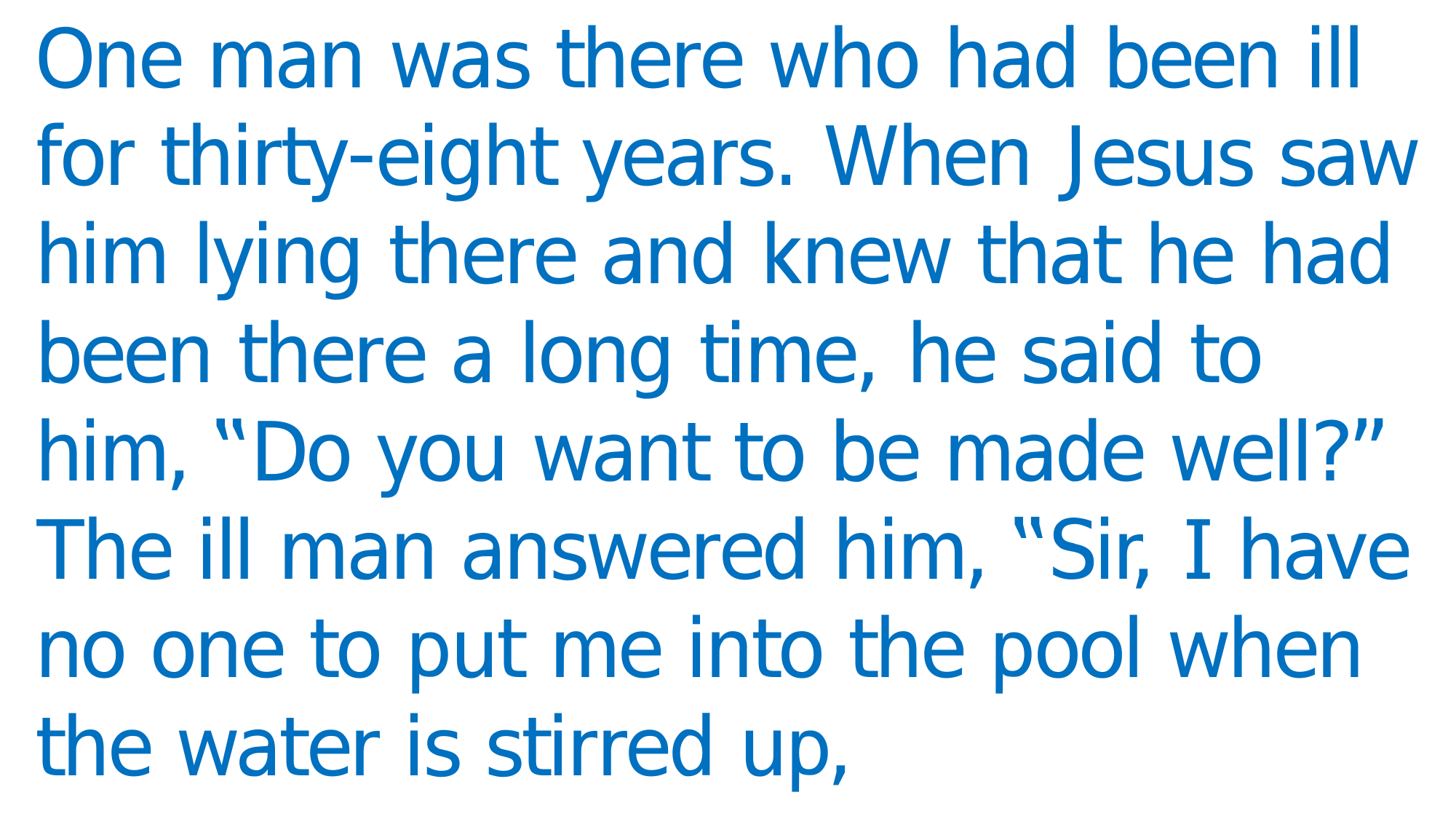

One man was there who had been ill
 for thirty-eight years. When Jesus saw
 him lying there and knew that he had
 been there a long time, he said to
 him, “Do you want to be made well?”
 The ill man answered him, “Sir, I have
 no one to put me into the pool when
 the water is stirred up,